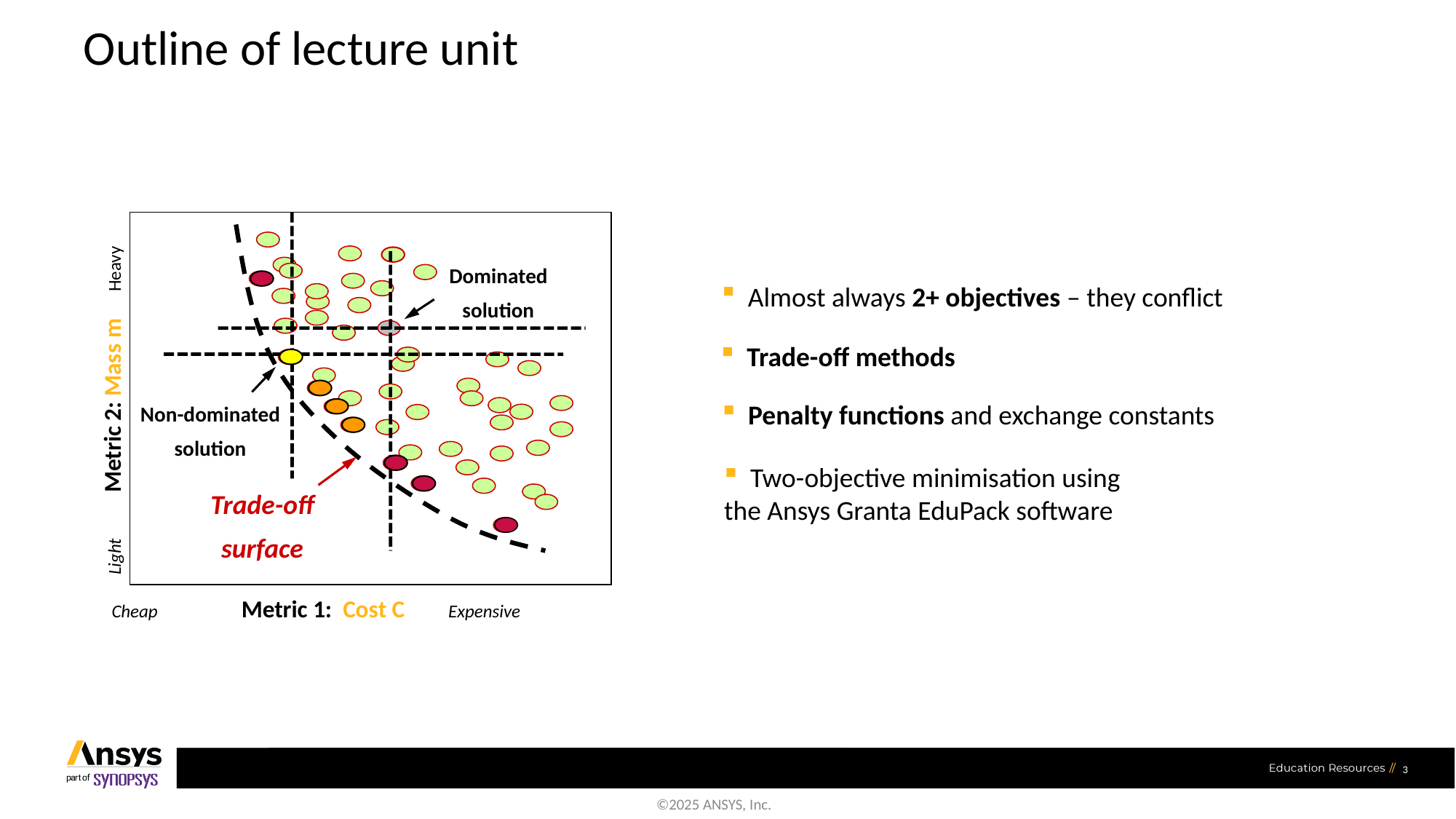

# Outline of lecture unit

Light           Metric 2: Mass m     Heavy

Cheap                    Metric 1:  Cost C        Expensive

Dominated
solution

Non-dominated
solution

Trade-off
surface
  Almost always 2+ objectives – they conflict
  Trade-off methods
  Penalty functions and exchange constants
  Two-objective minimisation using
the Ansys Granta EduPack software

3